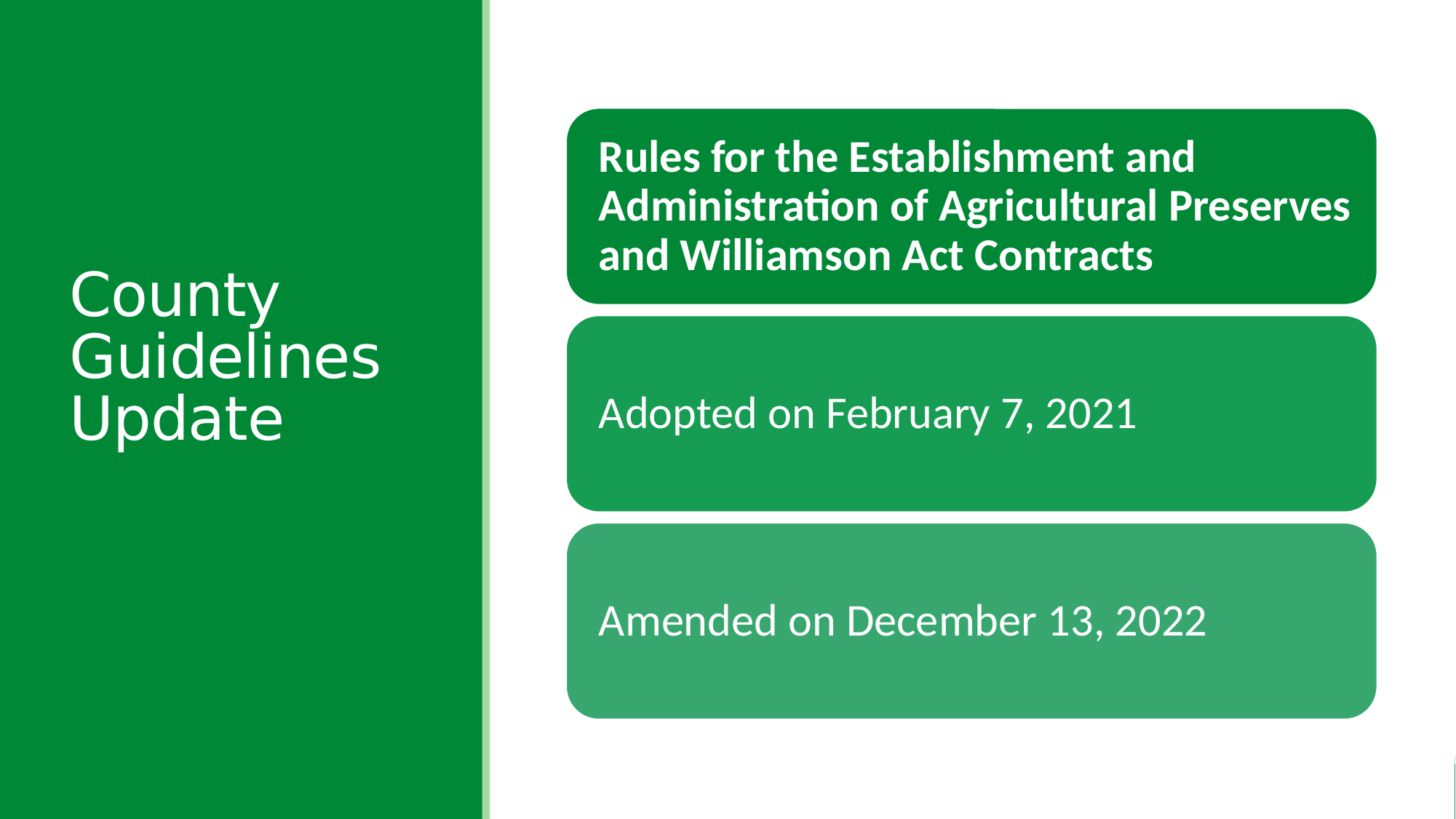

# County Guidelines Update
Rules for the Establishment and Administration of Agricultural Preserves and Williamson Act Contracts
Adopted on February 7, 2021
Amended on December 13, 2022